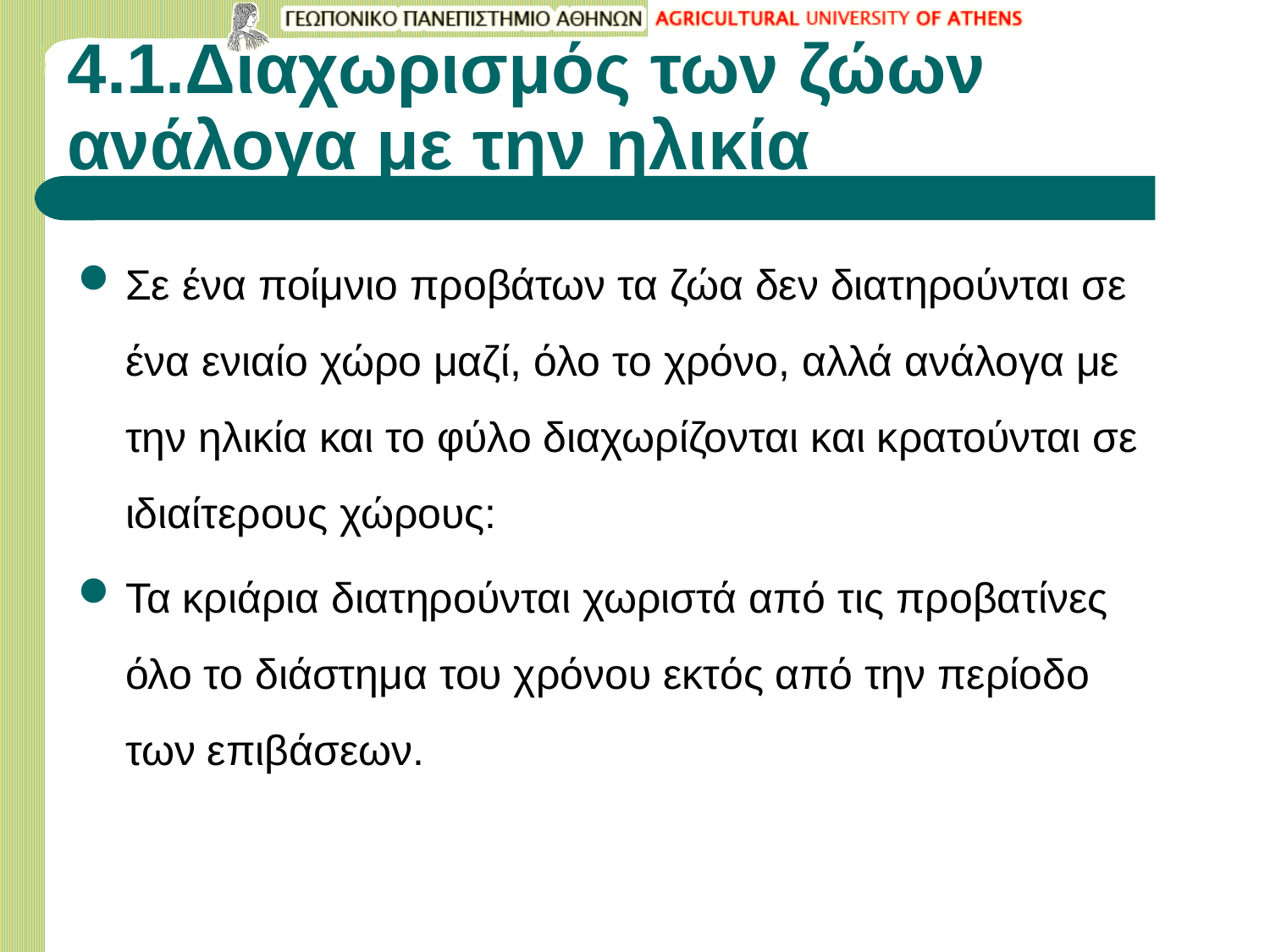

# 4.1.Διαχωρισμός των ζώων ανάλογα με την ηλικία
Σε ένα ποίμνιο προβάτων τα ζώα δεν διατηρούνται σε ένα ενιαίο χώρο μαζί, όλο το χρόνο, αλλά ανάλογα με την ηλικία και το φύλο διαχωρίζονται και κρατούνται σε ιδιαίτερους χώρους:
Τα κριάρια διατηρούνται χωριστά από τις προβατίνες όλο το διάστημα του χρόνου εκτός από την περίοδο των επιβάσεων.